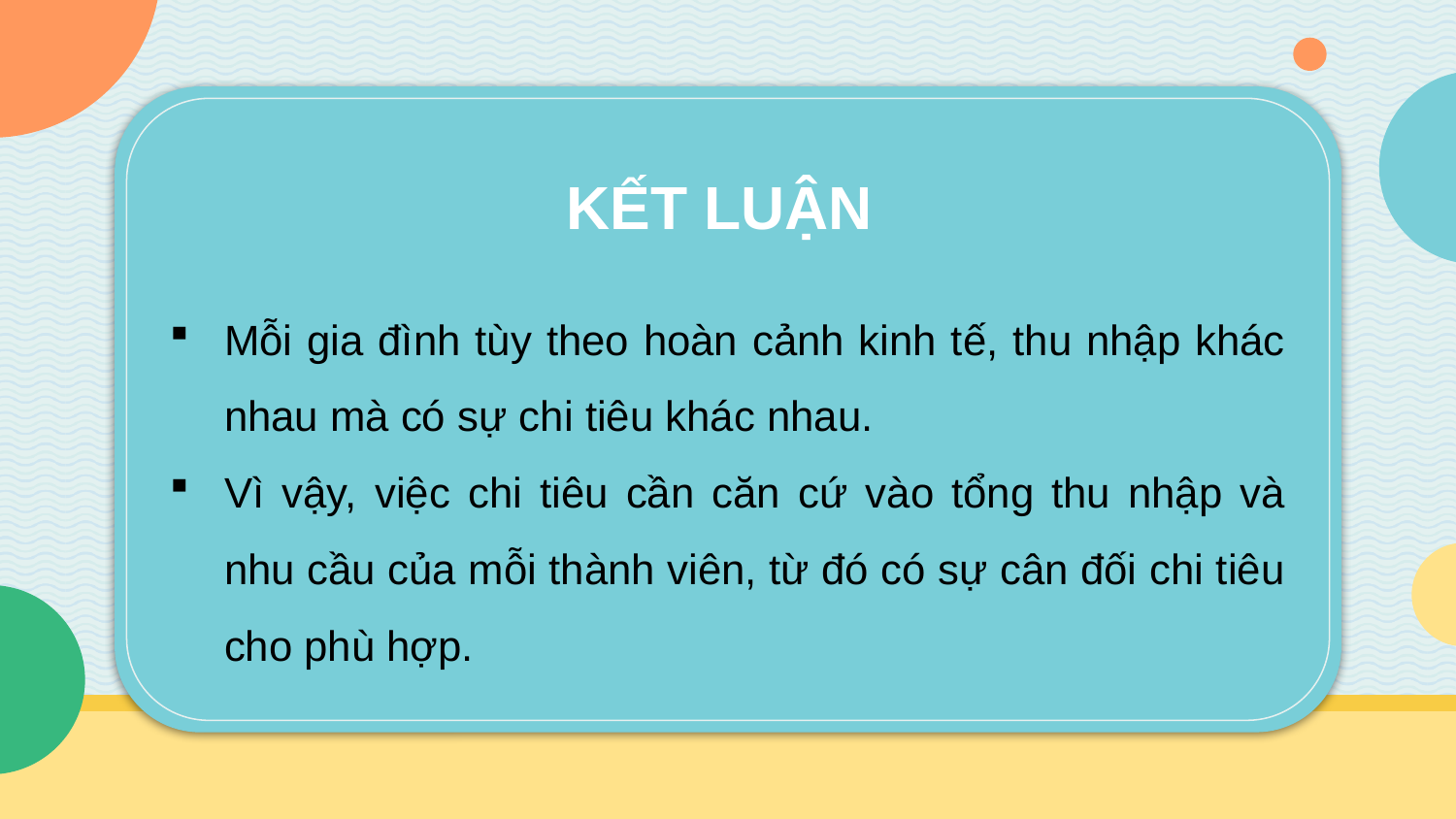

KẾT LUẬN
Mỗi gia đình tùy theo hoàn cảnh kinh tế, thu nhập khác nhau mà có sự chi tiêu khác nhau.
Vì vậy, việc chi tiêu cần căn cứ vào tổng thu nhập và nhu cầu của mỗi thành viên, từ đó có sự cân đối chi tiêu cho phù hợp.